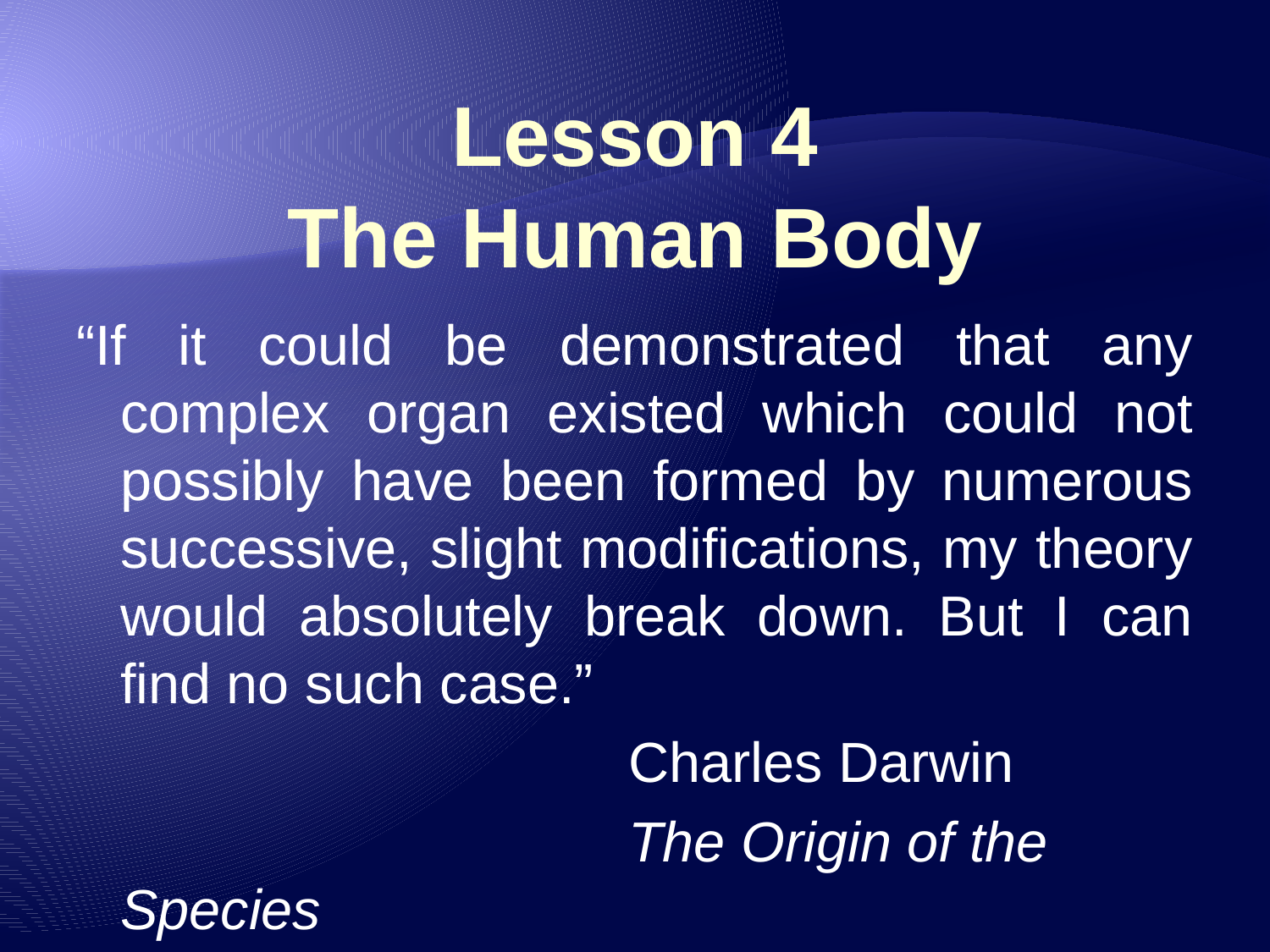

# Lesson 4 The Human Body
“If it could be demonstrated that any complex organ existed which could not possibly have been formed by numerous successive, slight modifications, my theory would absolutely break down. But I can find no such case.”
					Charles Darwin
					The Origin of the Species